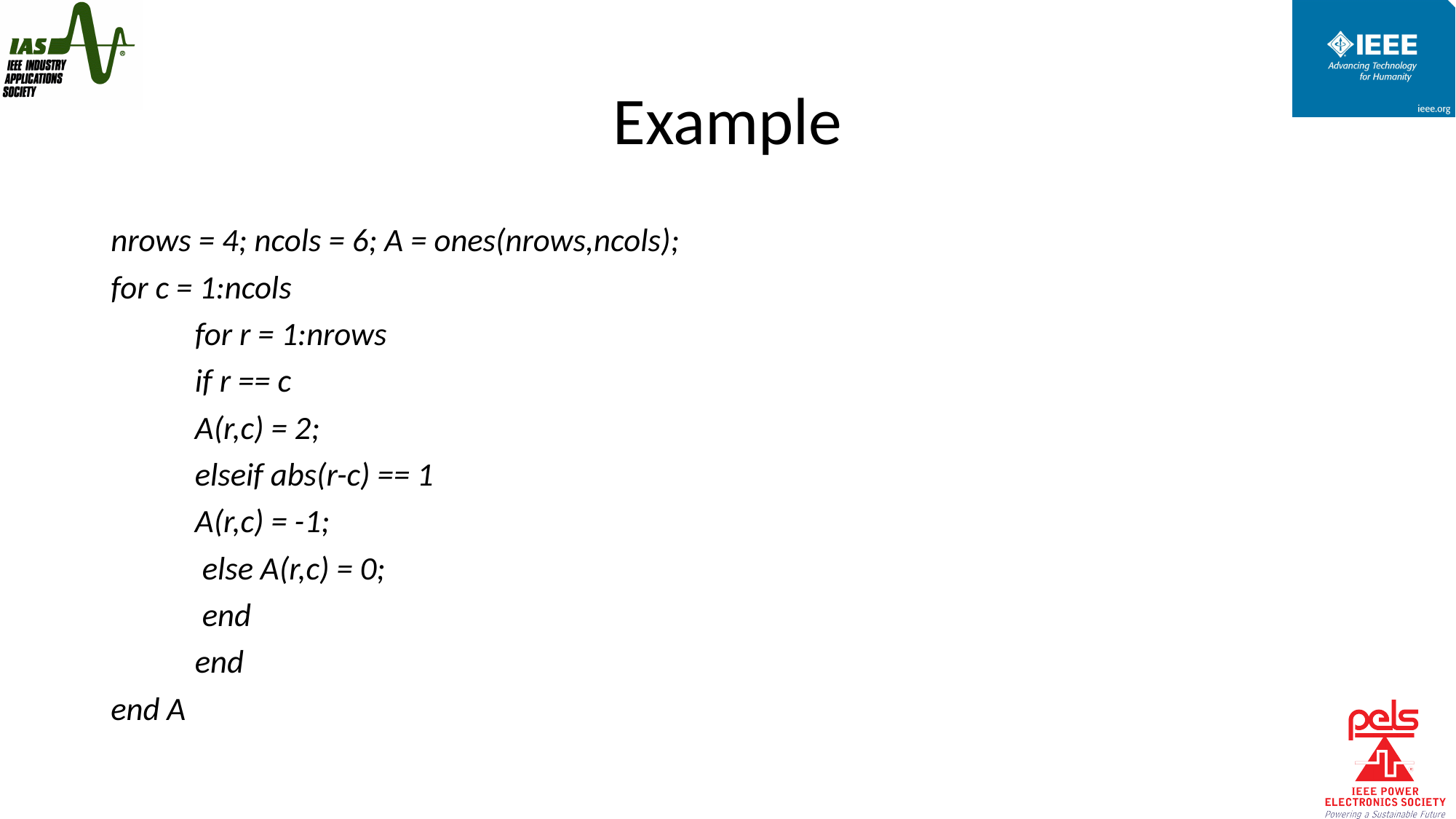

# Example
nrows = 4; ncols = 6; A = ones(nrows,ncols);
for c = 1:ncols
	for r = 1:nrows
		if r == c
		A(r,c) = 2;
			elseif abs(r-c) == 1
			A(r,c) = -1;
				 else A(r,c) = 0;
		 end
	end
end A